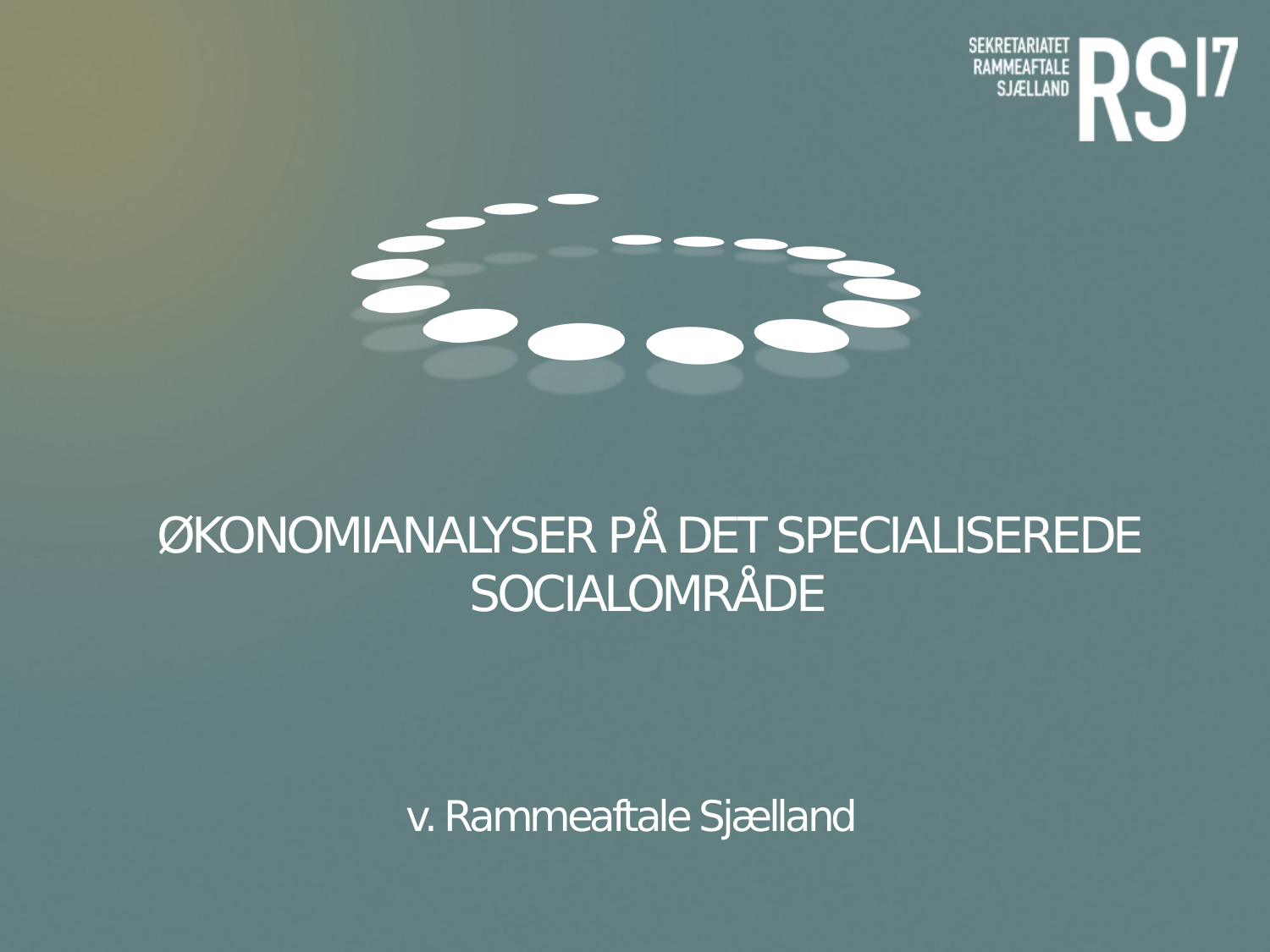

# Økonomianalyser på det Specialiserede Socialområde
v. Rammeaftale Sjælland